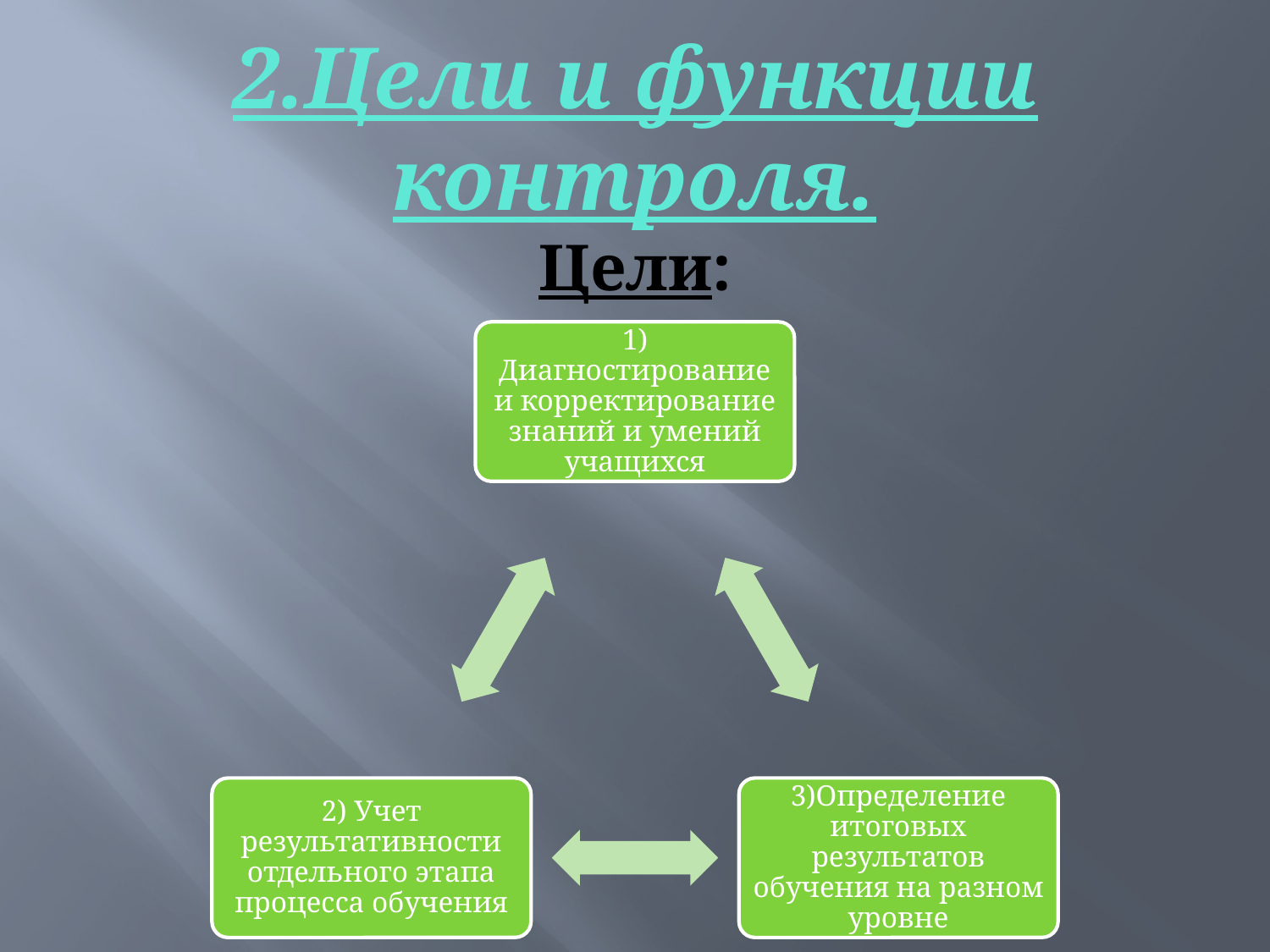

# 2.Цели и функции контроля. Цели:
1) Диагностирование и корректирование знаний и умений учащихся

3)Определение итоговых результатов обучения на разном уровне

2) Учет результативности отдельного этапа процесса обучения